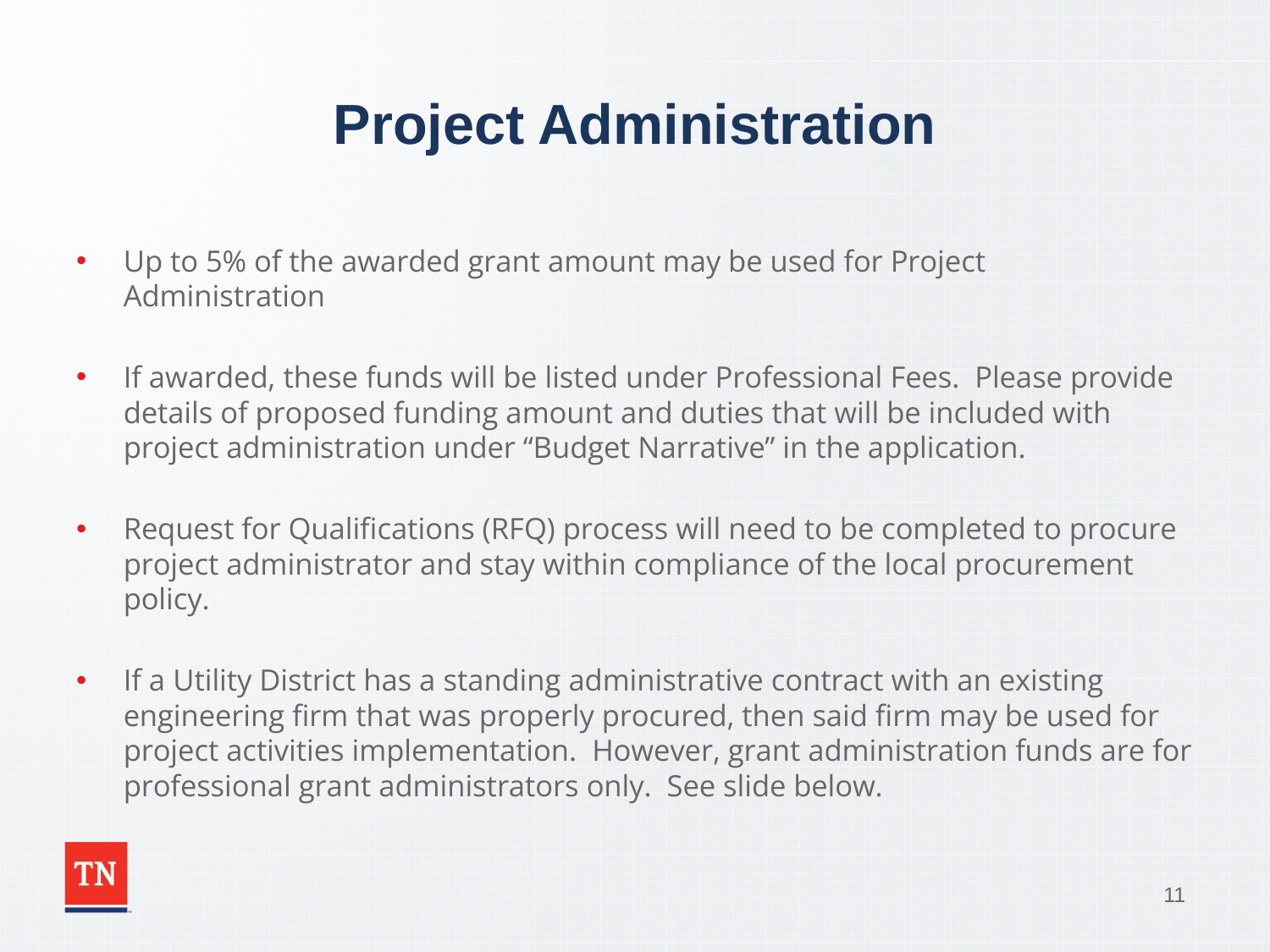

# Project Administration
Up to 5% of the awarded grant amount may be used for Project Administration

If awarded, these funds will be listed under Professional Fees.  Please provide details of proposed funding amount and duties that will be included with project administration under “Budget Narrative” in the application.

Request for Qualifications (RFQ) process will need to be completed to procure project administrator and stay within compliance of the local procurement policy.

If a Utility District has a standing administrative contract with an existing engineering firm that was properly procured, then said firm may be used for project activities implementation.  However, grant administration funds are for professional grant administrators only.  See slide below.